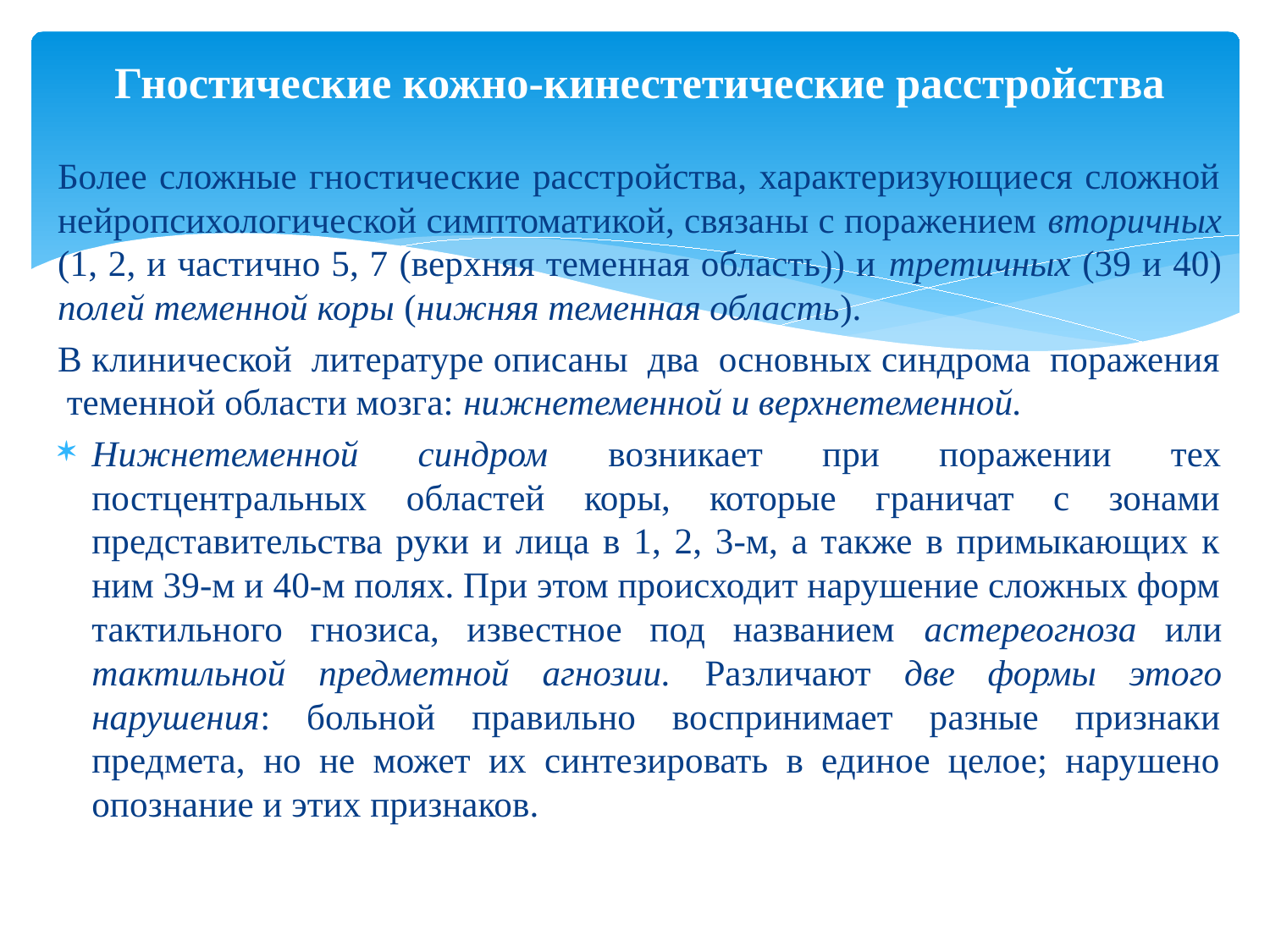

# Гностические кожно-кинестетические расстройства
Более сложные гностические расстройства, характеризующиеся сложной нейропсихологической симптоматикой, связаны с поражением вторичных (1, 2, и частично 5, 7 (верхняя теменная область)) и третичных (39 и 40) полей теменной коры (нижняя теменная область).
В клинической  литературе описаны  два  основных синдрома  поражения  теменной области мозга: нижнетеменной и верхнетеменной.
Нижнетеменной синдром возникает при поражении тех постцентральных областей коры, которые граничат с зонами представительства руки и лица в 1, 2, 3-м, а также в примыкающих к ним 39-м и 40-м полях. При этом происходит нарушение сложных форм тактильного гнозиса, известное под названием астереогноза или тактильной предметной агнозии. Различают две формы этого нарушения: больной правильно воспринимает разные признаки предмета, но не может их синтезировать в единое целое; нарушено опознание и этих признаков.